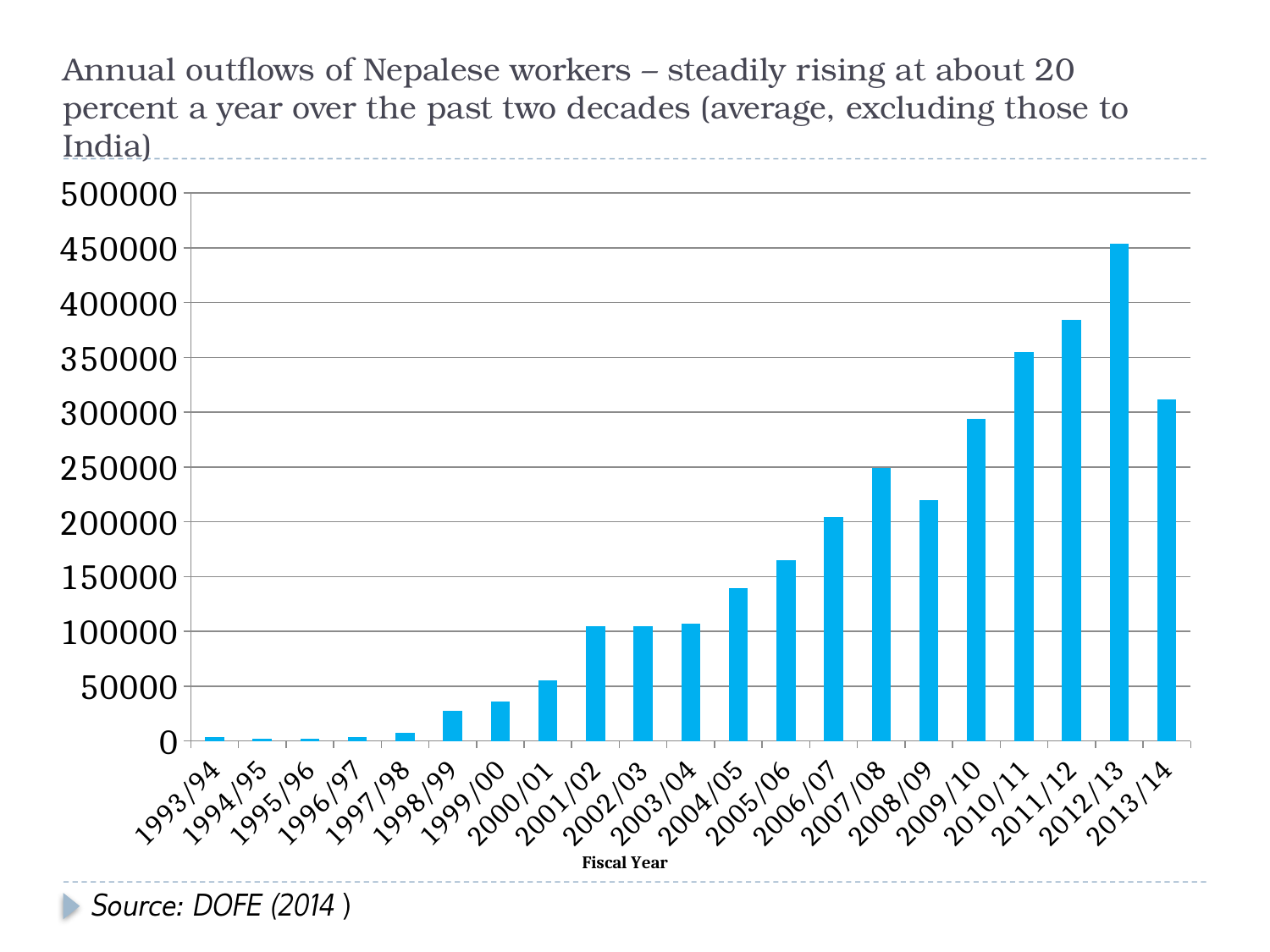

# Annual outflows of Nepalese workers – steadily rising at about 20 percent a year over the past two decades (average, excluding those to India)

### Chart

| Category |  |
|---|---|
| 1993/94 | 3605.0 |
| 1994/95 | 2159.0 |
| 1995/96 | 2134.0 |
| 1996/97 | 3259.0 |
| 1997/98 | 7745.0 |
| 1998/99 | 27796.0 |
| 1999/00 | 35543.0 |
| 2000/01 | 55025.0 |
| 2001/02 | 104736.0 |
| 2002/03 | 105043.0 |
| 2003/04 | 106660.0 |
| 2004/05 | 139718.0 |
| 2005/06 | 165252.0 |
| 2006/07 | 204533.0 |
| 2007/08 | 249051.0 |
| 2008/09 | 219965.0 |
| 2009/10 | 294094.0 |
| 2010/11 | 354716.0 |
| 2011/12 | 384665.0 |
| 2012/13 | 453543.0 |
| 2013/14 | 311512.0 |
Source: DOFE (2014 )